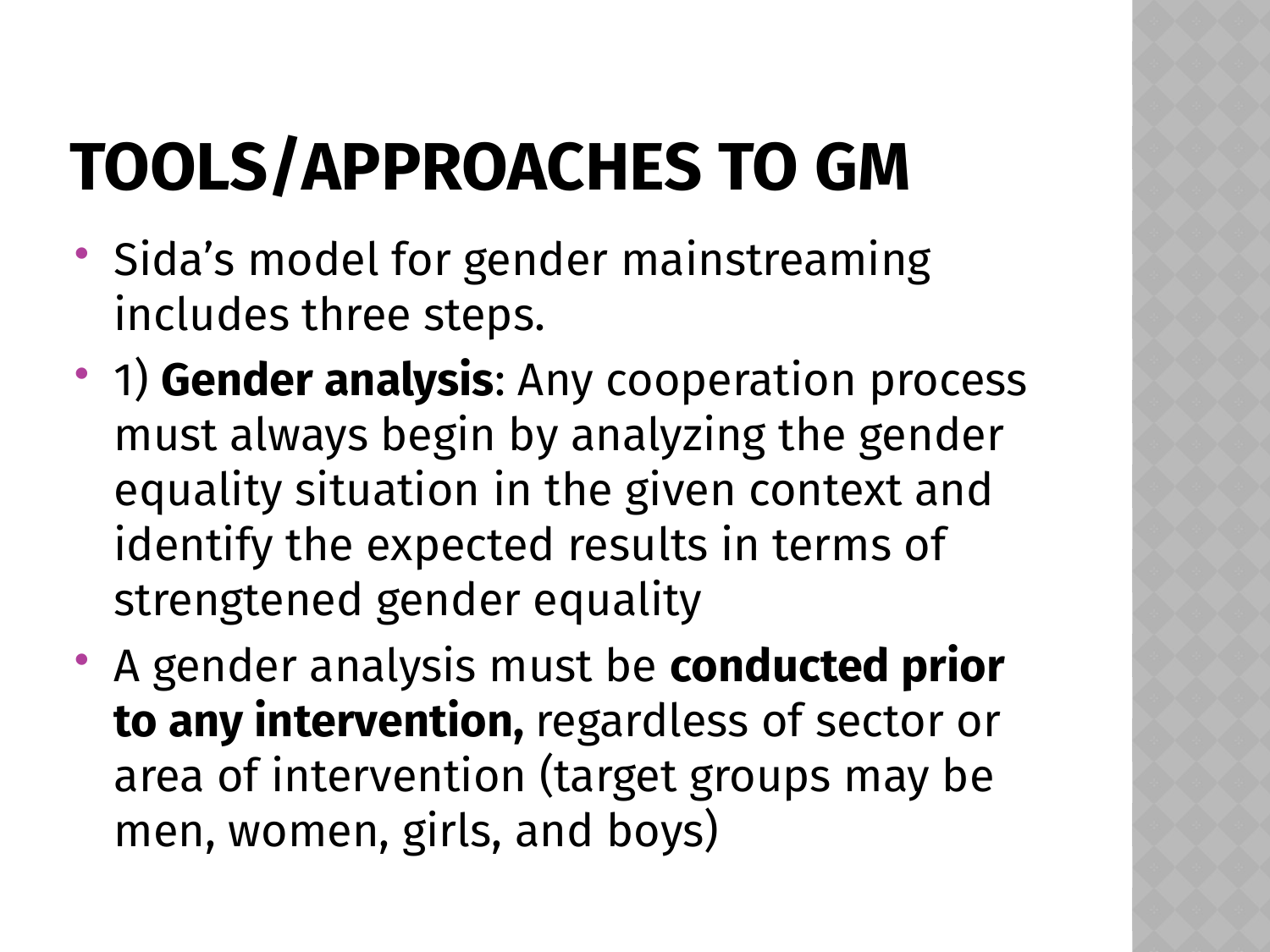

# Tools/approaches to Gm
Sida’s model for gender mainstreaming includes three steps.
1) Gender analysis: Any cooperation process must always begin by analyzing the gender equality situation in the given context and identify the expected results in terms of strengtened gender equality
A gender analysis must be conducted prior to any intervention, regardless of sector or area of intervention (target groups may be men, women, girls, and boys)